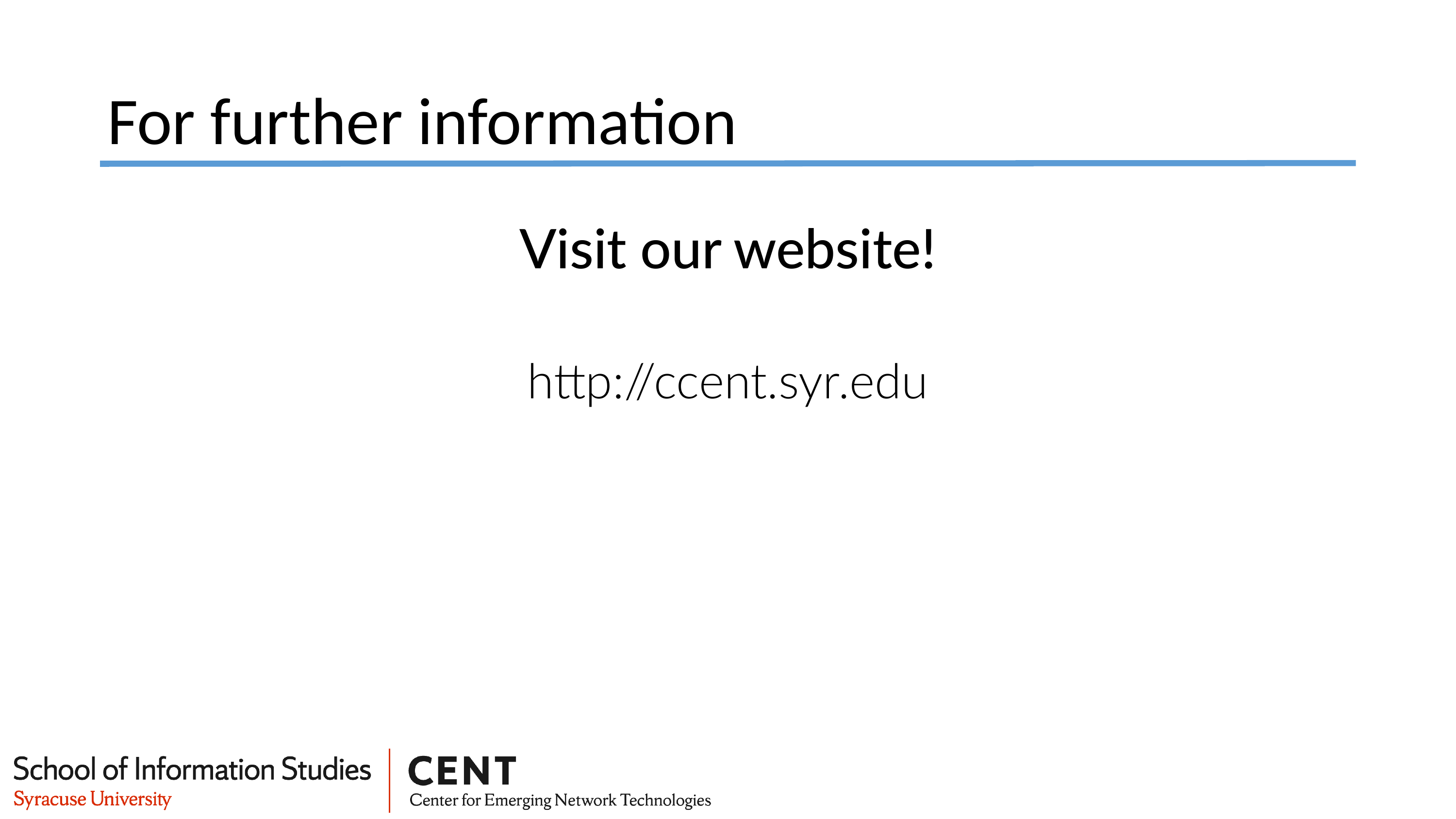

# For further information
Visit our website!

http://ccent.syr.edu